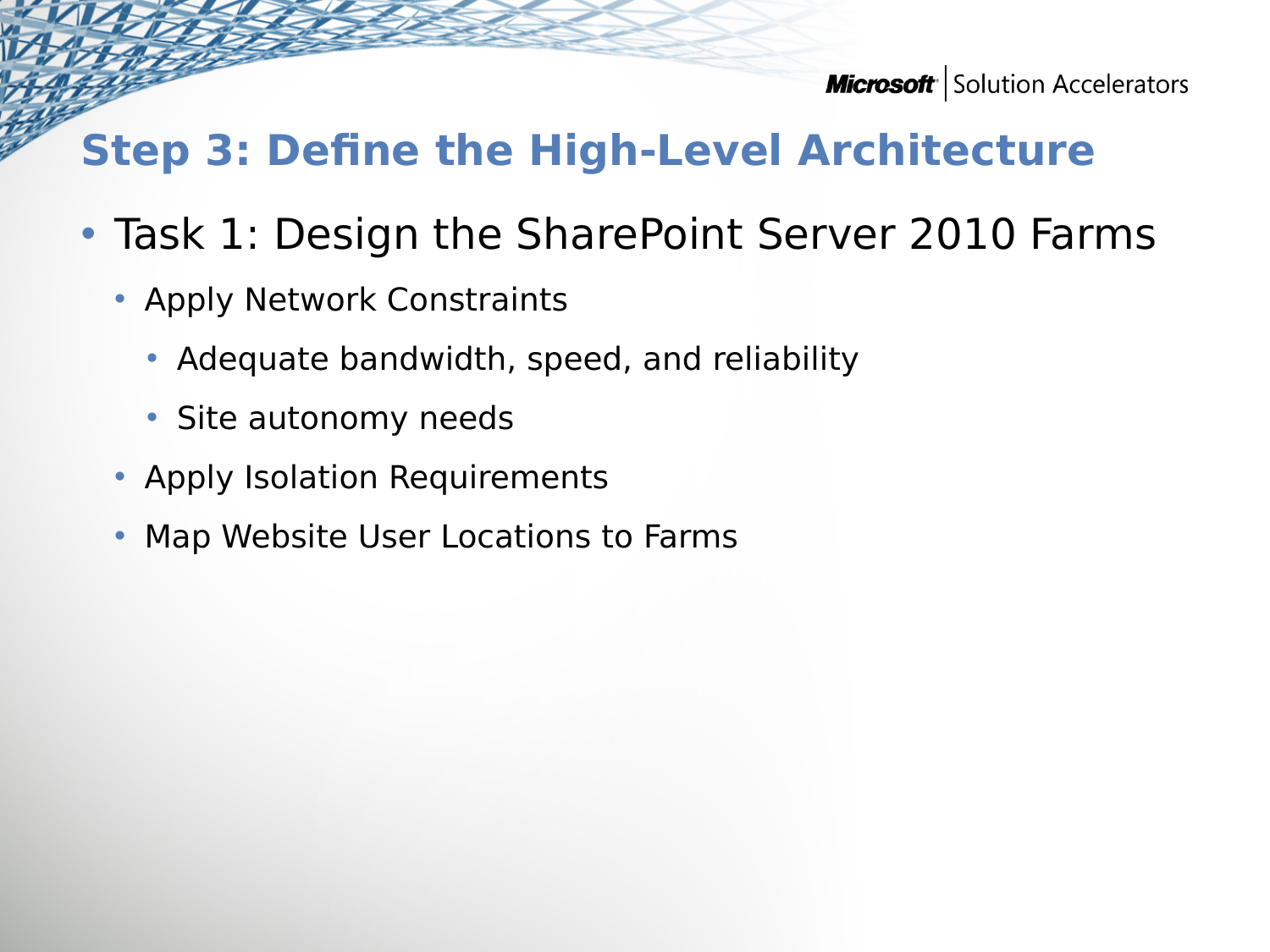

# Step 3: Define the High-Level Architecture
Task 1: Design the SharePoint Server 2010 Farms
Apply Network Constraints
Adequate bandwidth, speed, and reliability
Site autonomy needs
Apply Isolation Requirements
Map Website User Locations to Farms